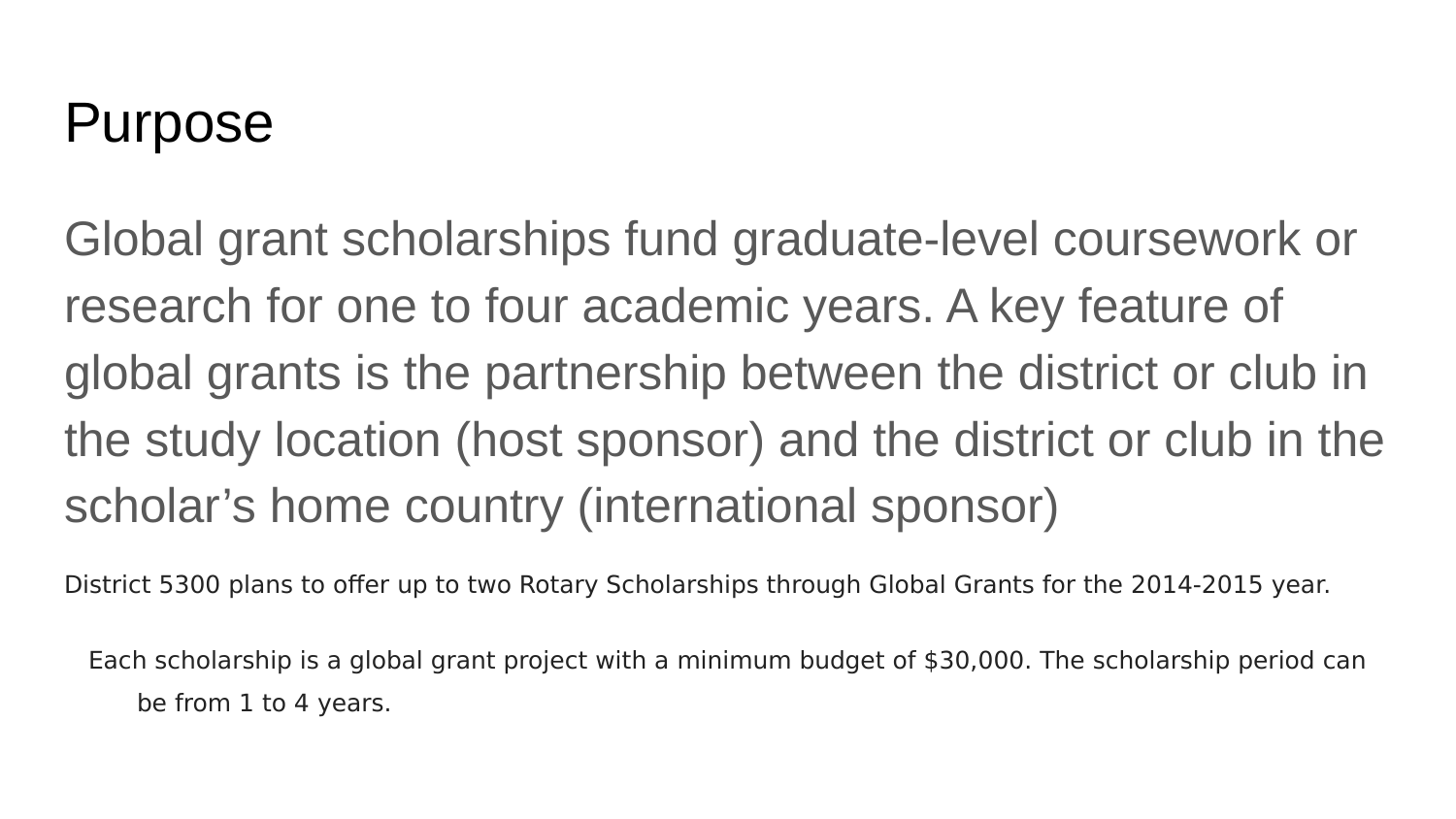

# Purpose

Global grant scholarships fund graduate-level coursework or research for one to four academic years. A key feature of global grants is the partnership between the district or club in the study location (host sponsor) and the district or club in the scholar’s home country (international sponsor)
District 5300 plans to offer up to two Rotary Scholarships through Global Grants for the 2014-2015 year.
Each scholarship is a global grant project with a minimum budget of $30,000. The scholarship period can be from 1 to 4 years.